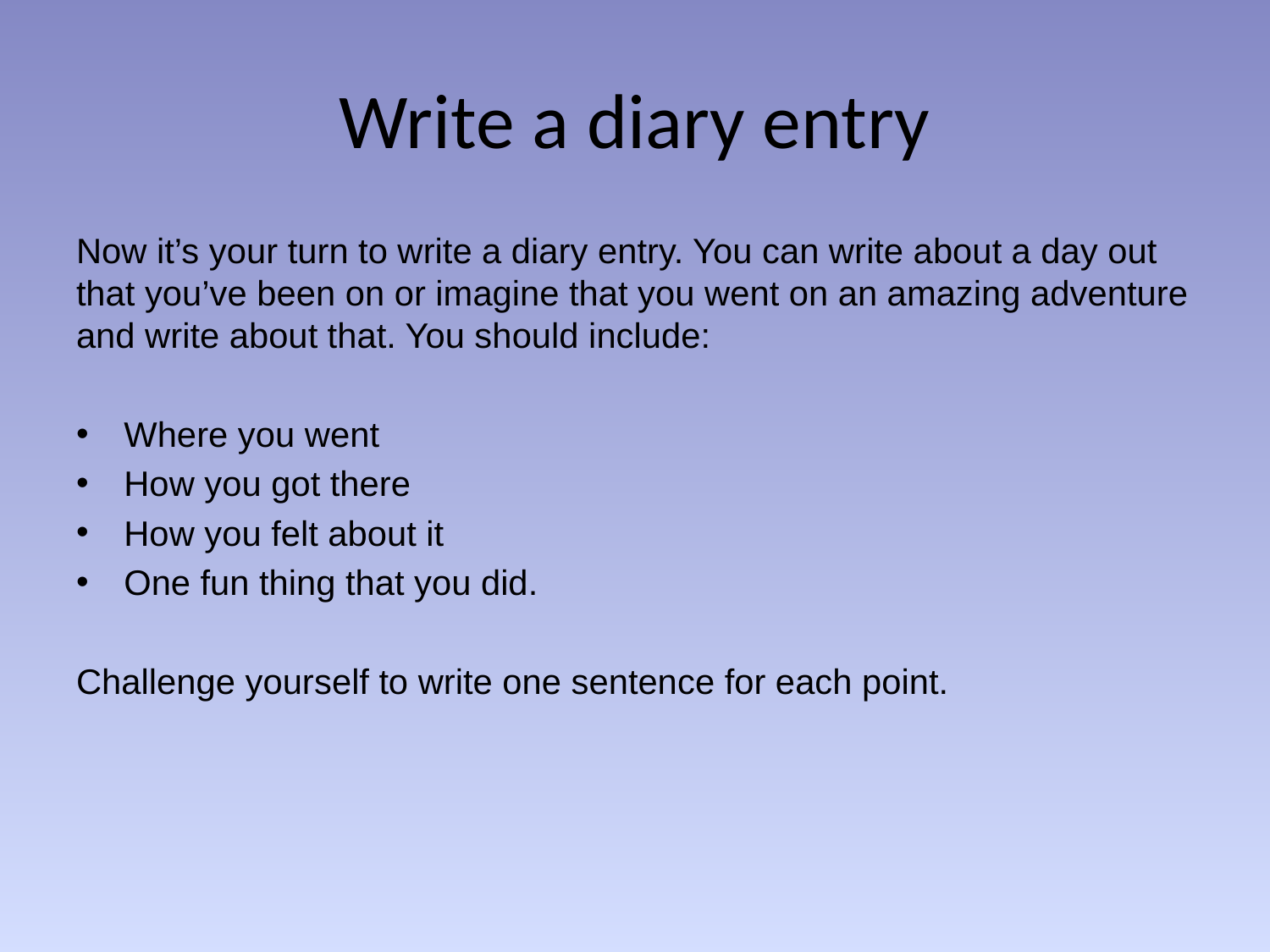

# Write a diary entry
Now it’s your turn to write a diary entry. You can write about a day out that you’ve been on or imagine that you went on an amazing adventure and write about that. You should include:

Where you went
How you got there
How you felt about it
One fun thing that you did.

Challenge yourself to write one sentence for each point.